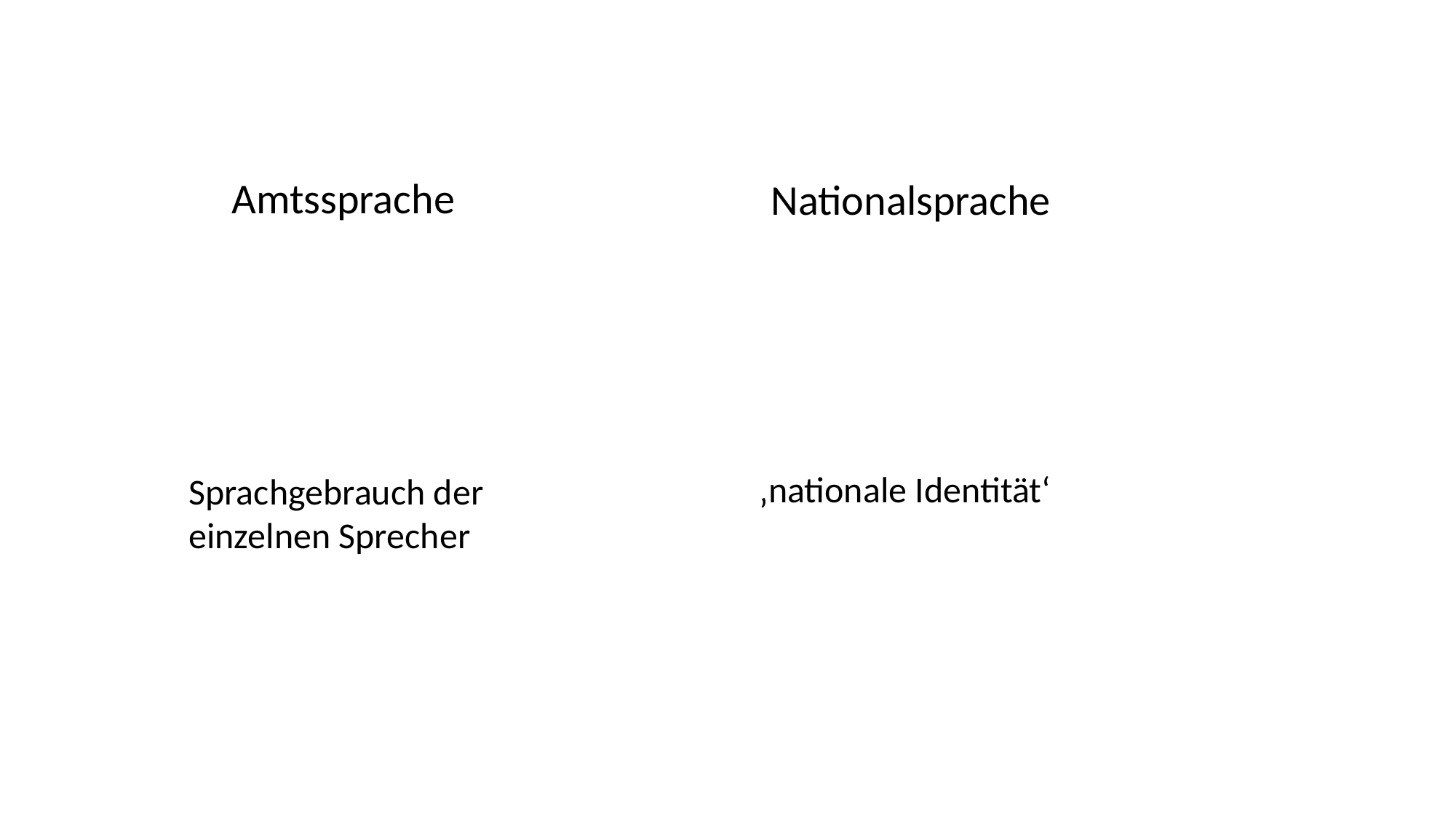

Amtssprache
Nationalsprache
‚nationale Identität‘
Sprachgebrauch der einzelnen Sprecher